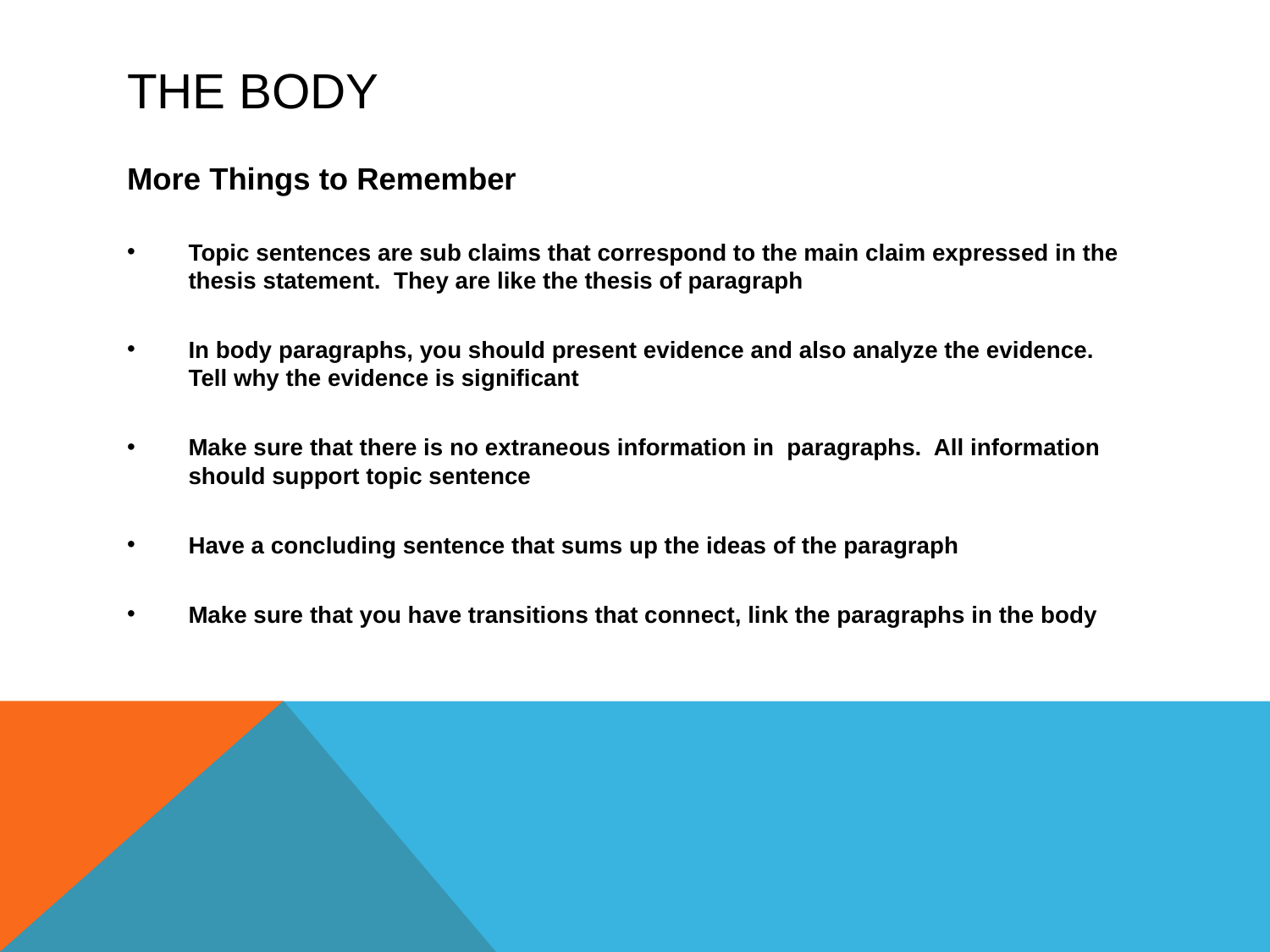

# The Body
More Things to Remember

Topic sentences are sub claims that correspond to the main claim expressed in the thesis statement.  They are like the thesis of paragraph

In body paragraphs, you should present evidence and also analyze the evidence.  Tell why the evidence is significant

Make sure that there is no extraneous information in  paragraphs.  All information should support topic sentence

Have a concluding sentence that sums up the ideas of the paragraph

Make sure that you have transitions that connect, link the paragraphs in the body